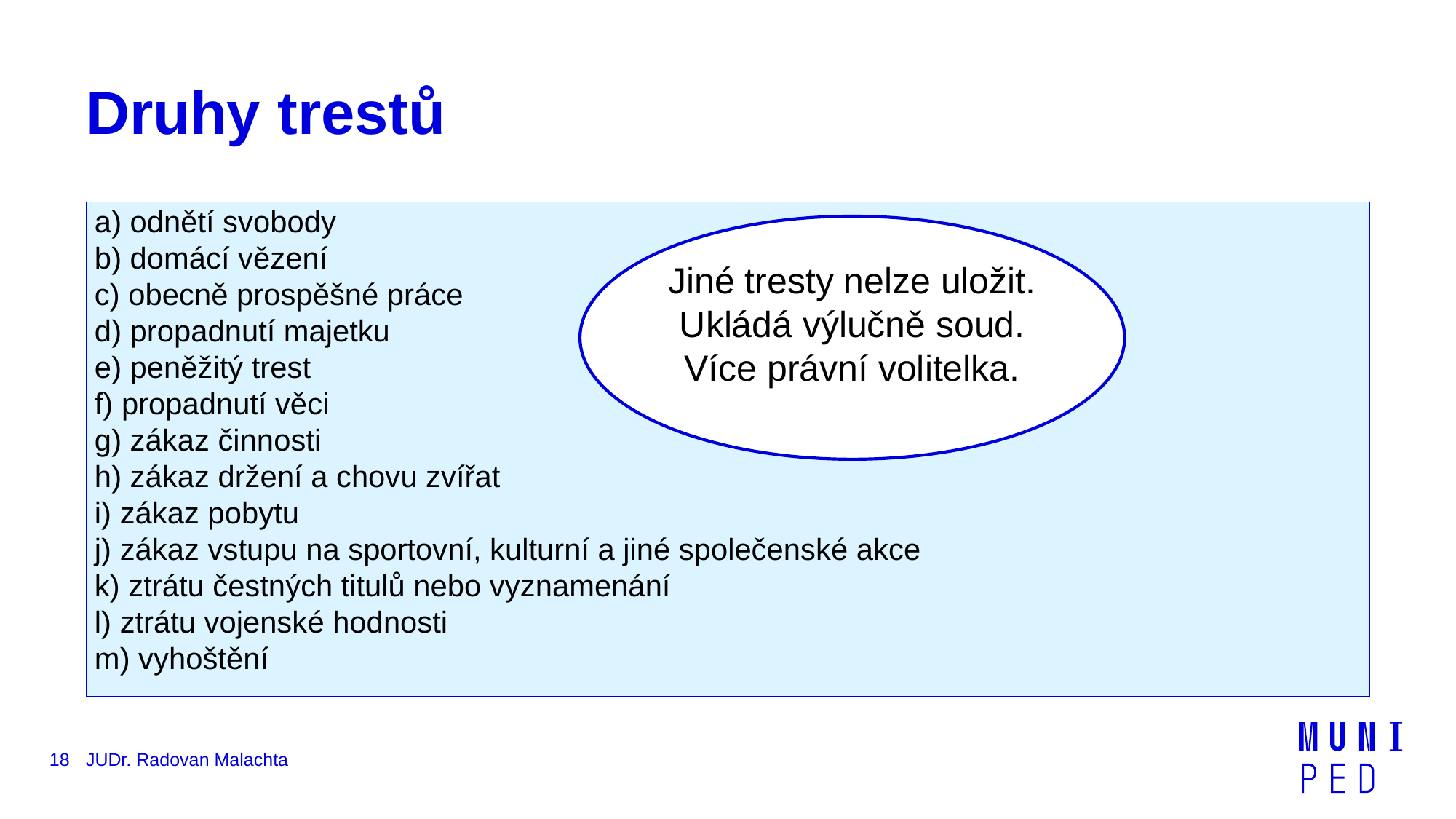

# Druhy trestů
a) odnětí svobody
b) domácí vězení
c) obecně prospěšné práce
d) propadnutí majetku
e) peněžitý trest
f) propadnutí věci
g) zákaz činnosti
h) zákaz držení a chovu zvířat
i) zákaz pobytu
j) zákaz vstupu na sportovní, kulturní a jiné společenské akce
k) ztrátu čestných titulů nebo vyznamenání
l) ztrátu vojenské hodnosti
m) vyhoštění

Jiné tresty nelze uložit.
Ukládá výlučně soud.
Více právní volitelka.
18
JUDr. Radovan Malachta